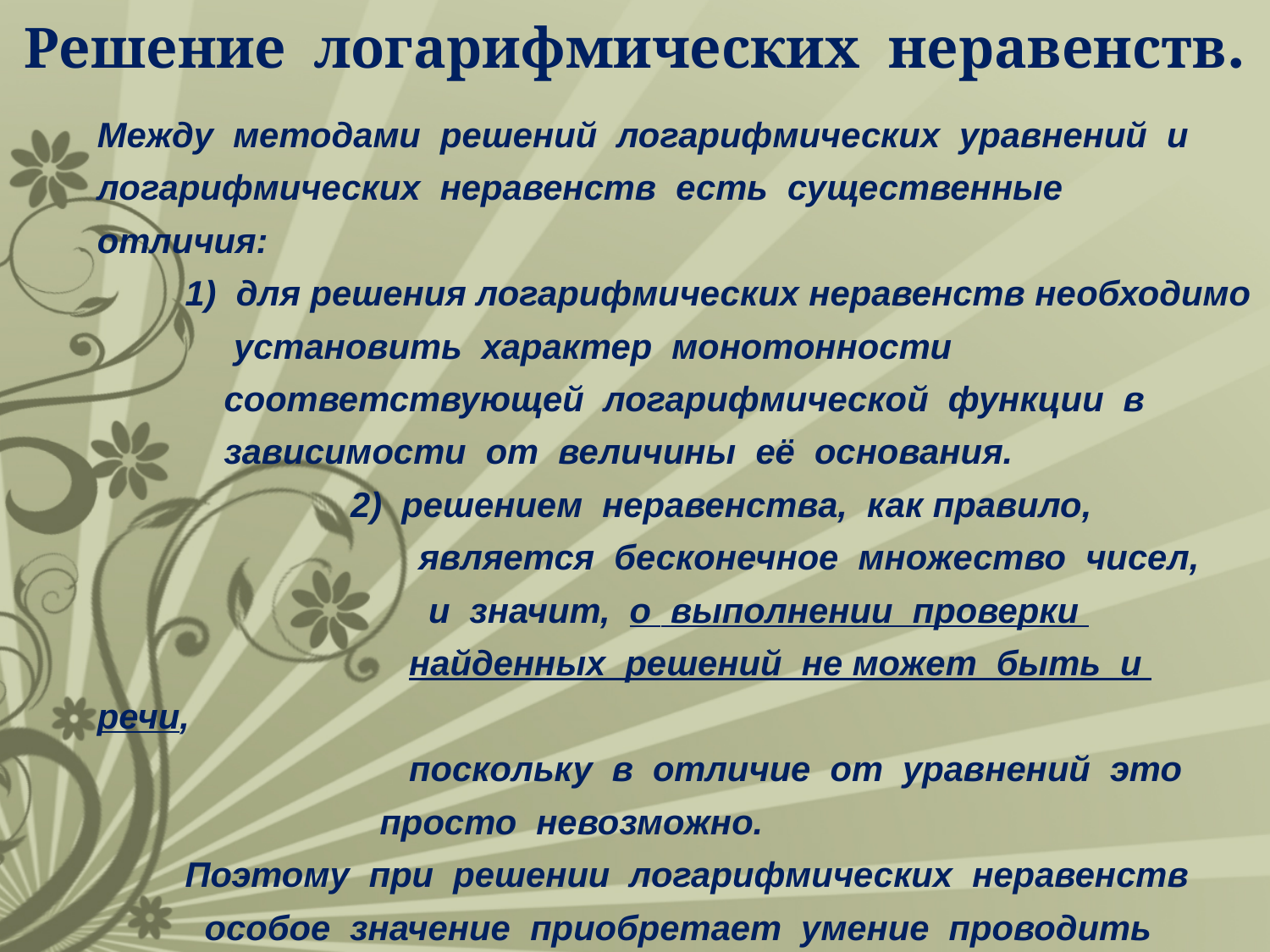

Решение  логарифмических  неравенств.
Между  методами  решений  логарифмических  уравнений  и логарифмических  неравенств  есть  существенные  отличия:
         1)  для решения логарифмических неравенств необходимо
              установить  характер  монотонности
             соответствующей  логарифмической  функции  в
             зависимости  от  величины  её  основания.
                          2)  решением  неравенства,  как правило,
                                 является  бесконечное  множество  чисел,
                                  и  значит,  о  выполнении  проверки
                                найденных  решений  не может  быть  и  речи,
                                поскольку  в  отличие  от  уравнений  это
                             просто  невозможно.
         Поэтому  при  решении  логарифмических  неравенств
           особое  значение  приобретает  умение  проводить
                равносильные  преобразования  неравенств.